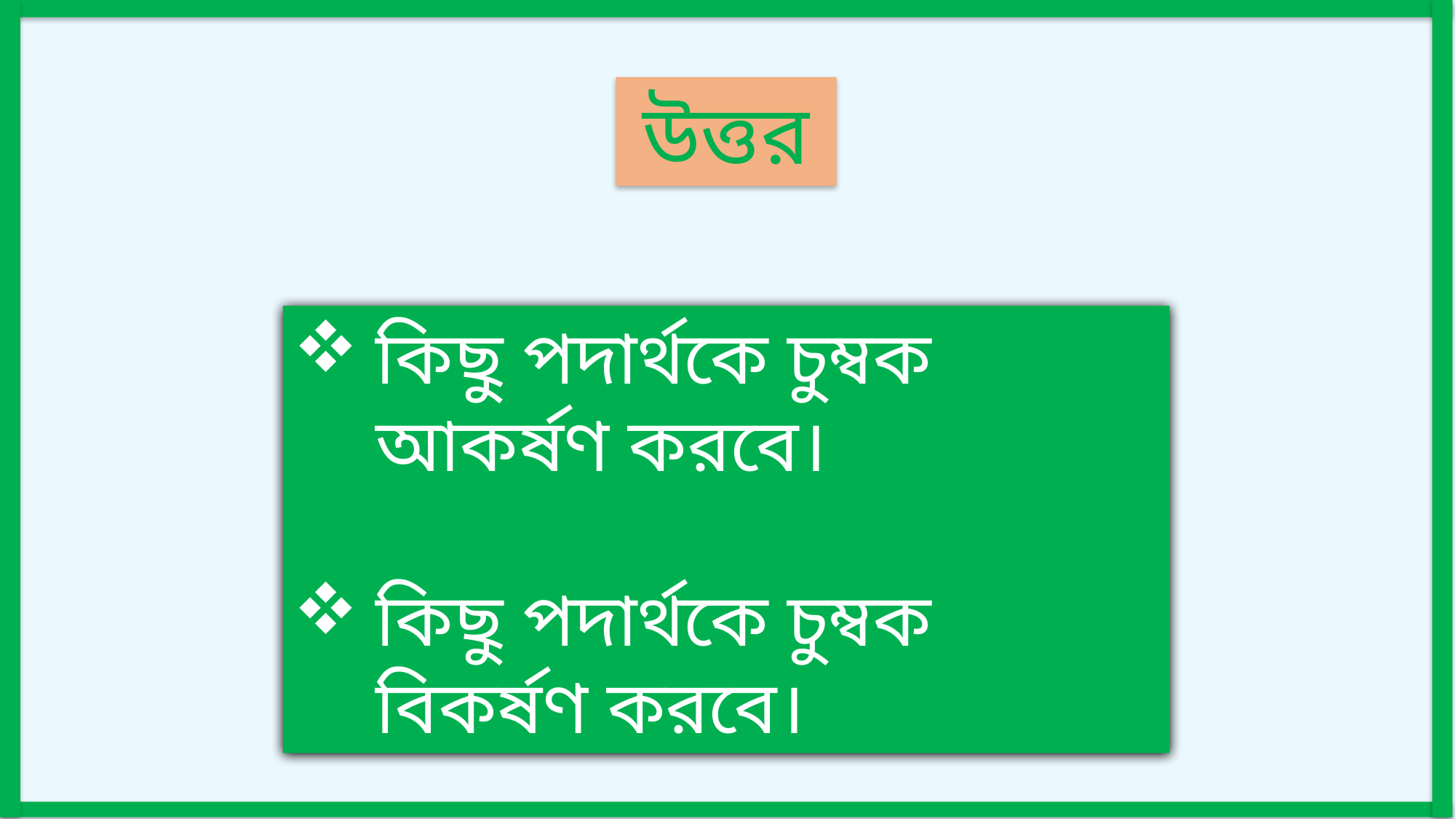

উত্তর
কিছু পদার্থকে চুম্বক আকর্ষণ করবে।

কিছু পদার্থকে চুম্বক বিকর্ষণ করবে।